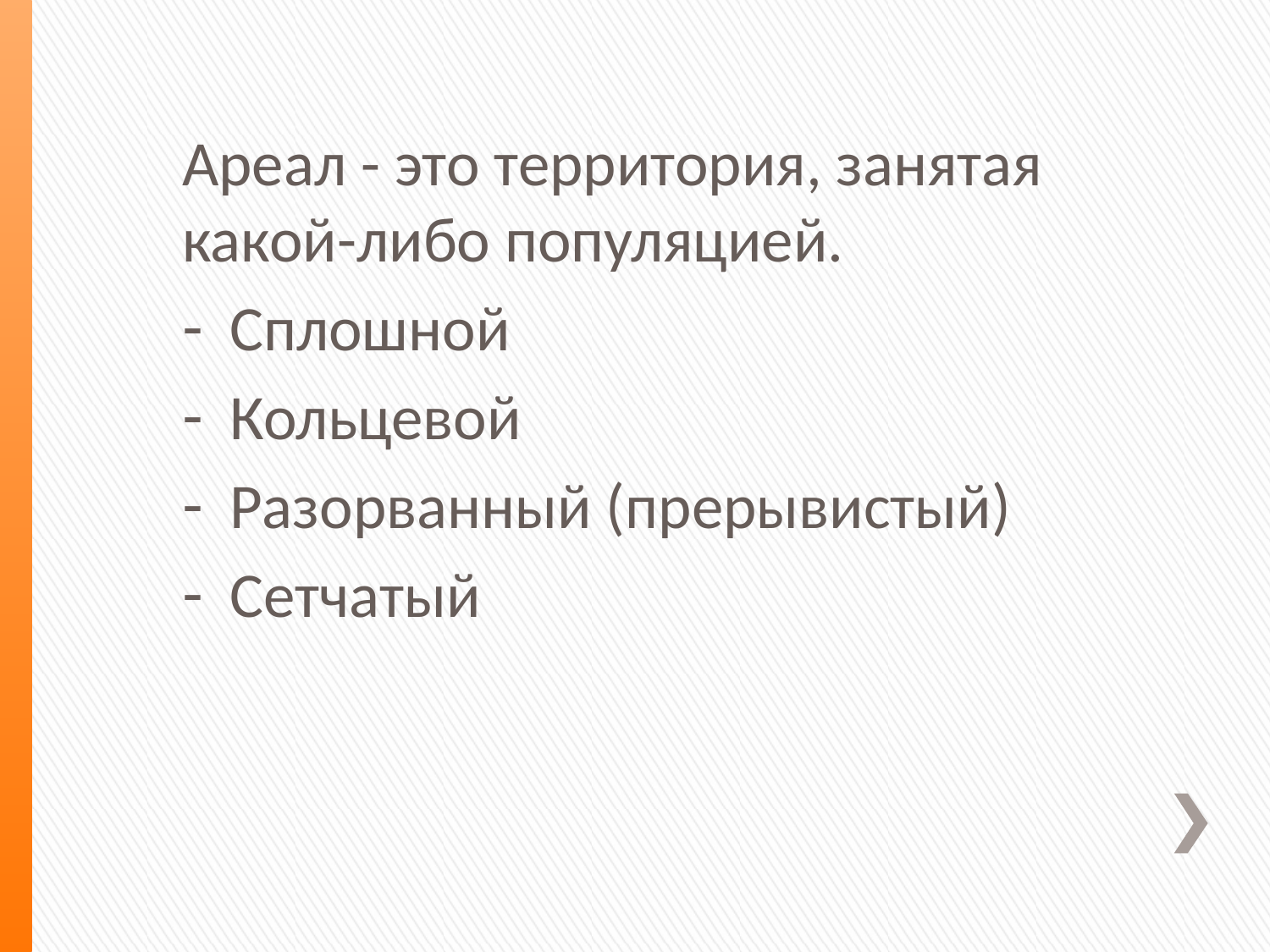

Ареал - это территория, занятая какой-либо популяцией.
Сплошной
Кольцевой
Разорванный (прерывистый)
Сетчатый

#